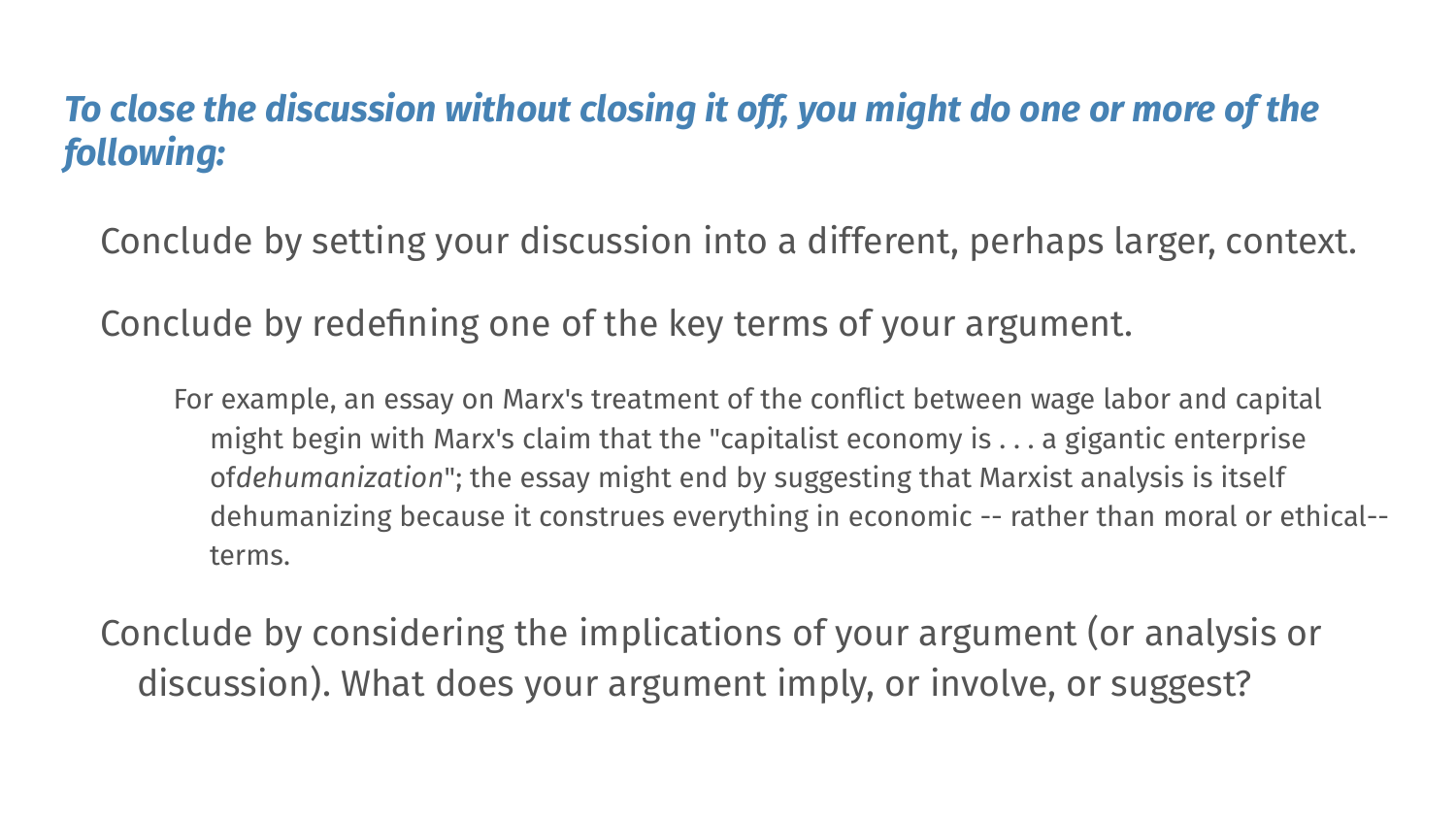

# To close the discussion without closing it off, you might do one or more of the following:
Conclude by setting your discussion into a different, perhaps larger, context.
Conclude by redefining one of the key terms of your argument.
For example, an essay on Marx's treatment of the conflict between wage labor and capital might begin with Marx's claim that the "capitalist economy is . . . a gigantic enterprise ofdehumanization"; the essay might end by suggesting that Marxist analysis is itself dehumanizing because it construes everything in economic -- rather than moral or ethical-- terms.
Conclude by considering the implications of your argument (or analysis or discussion). What does your argument imply, or involve, or suggest?